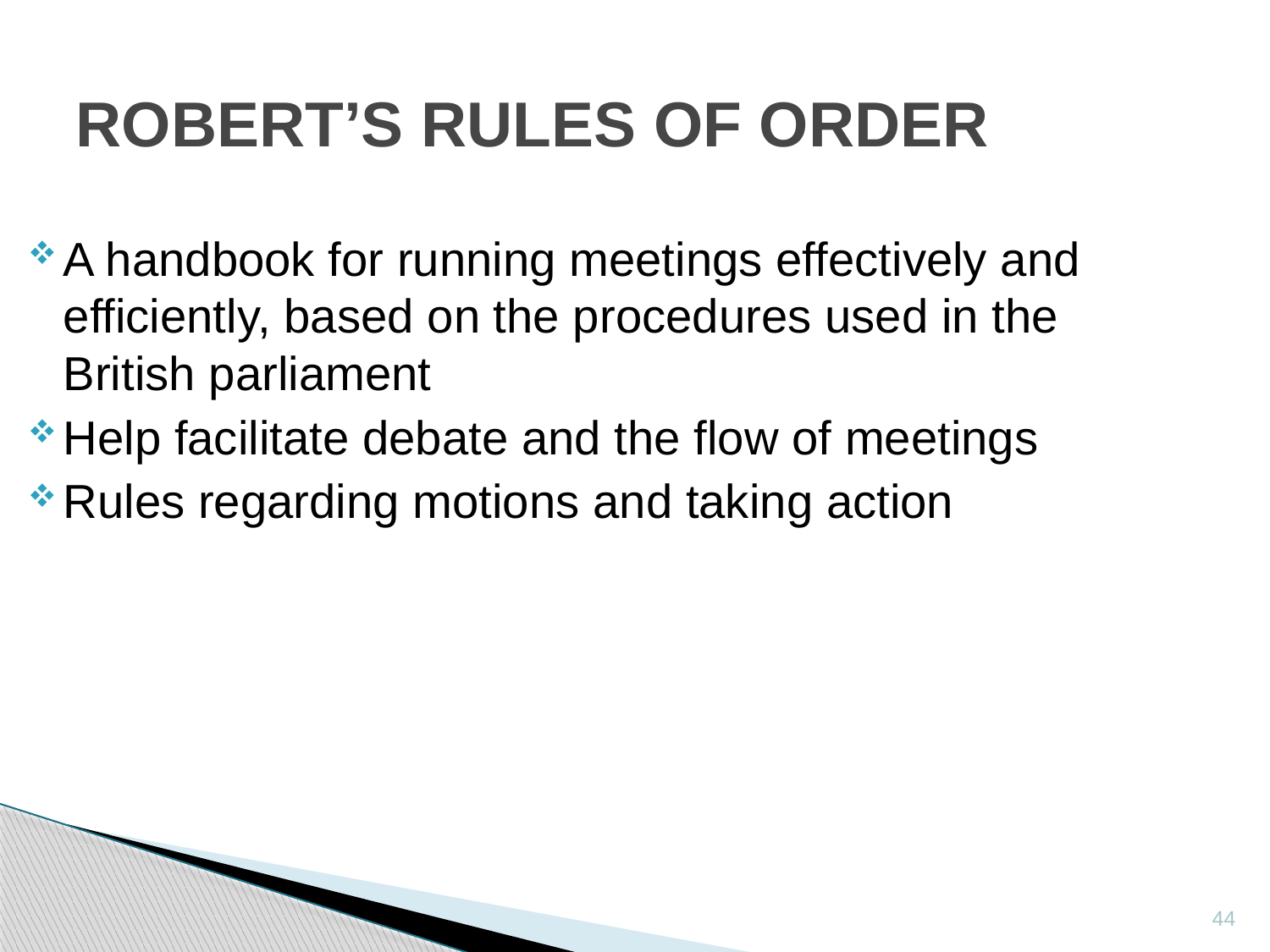

Robert’s Rules of Order
A handbook for running meetings effectively and efficiently, based on the procedures used in the British parliament
Help facilitate debate and the flow of meetings
Rules regarding motions and taking action
44